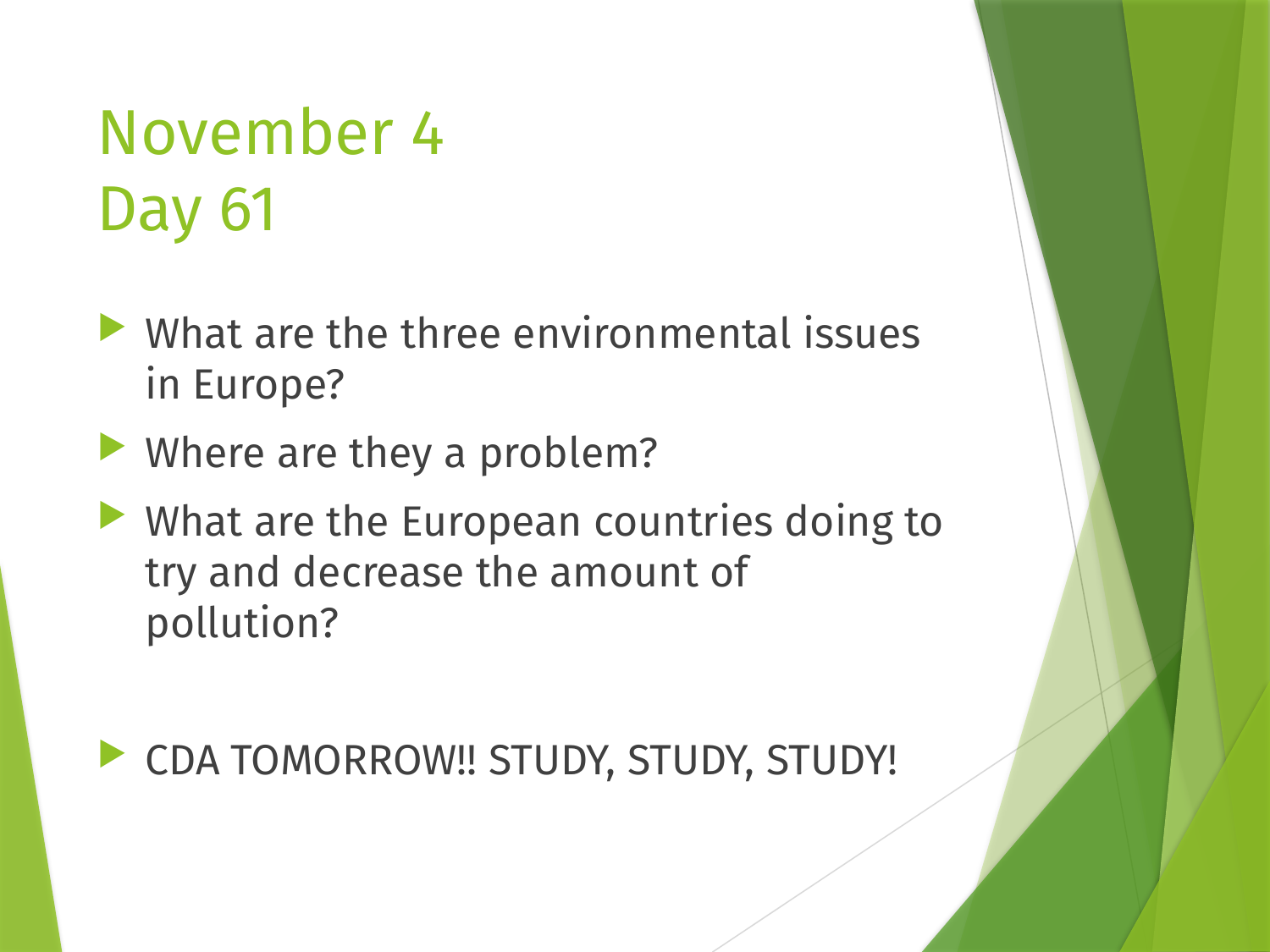

# November 4 Day 61
What are the three environmental issues in Europe?
Where are they a problem?
What are the European countries doing to try and decrease the amount of pollution?

CDA TOMORROW!! STUDY, STUDY, STUDY!